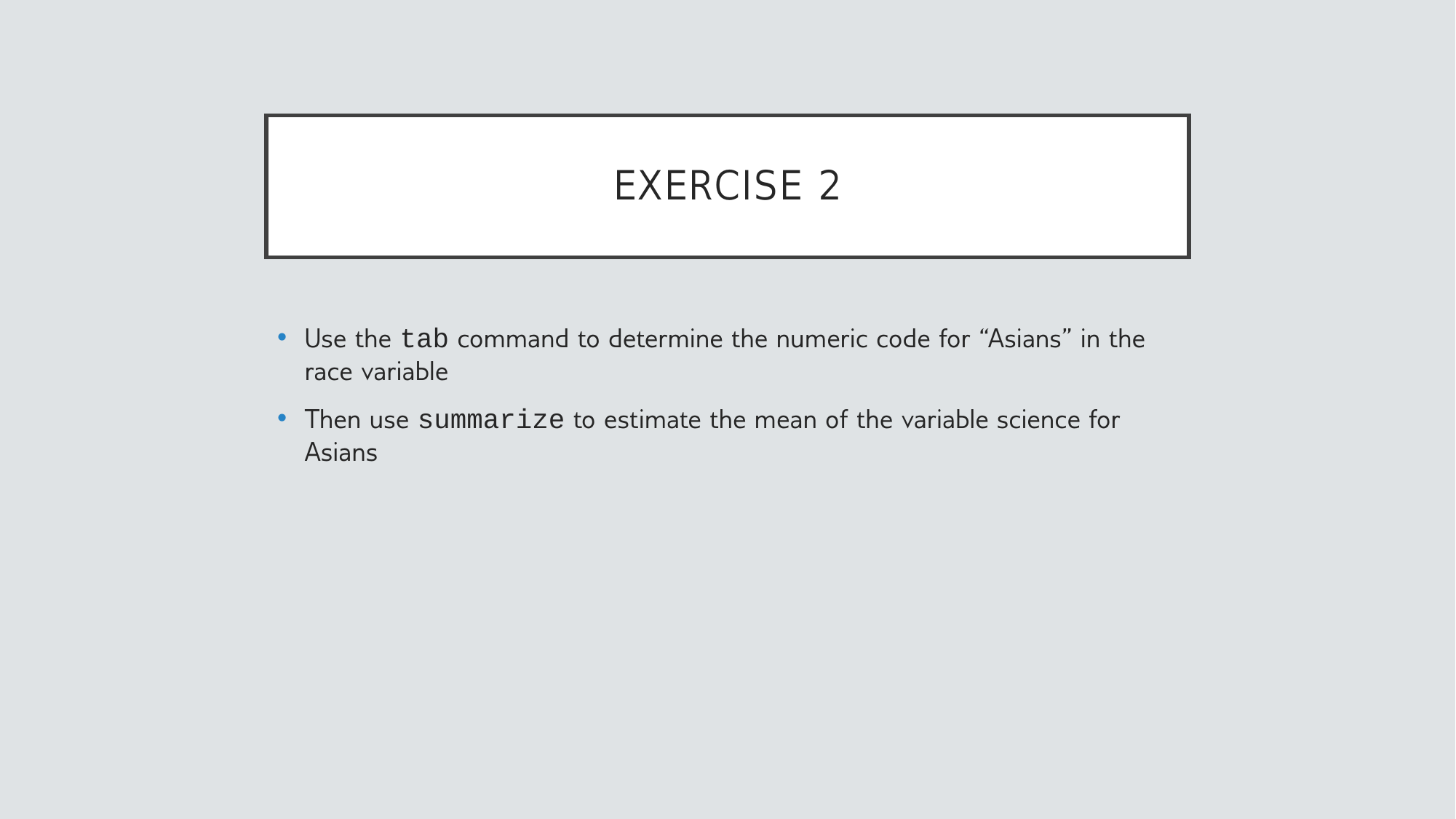

# Exercise 2
Use the tab command to determine the numeric code for “Asians” in the race variable
Then use summarize to estimate the mean of the variable science for Asians